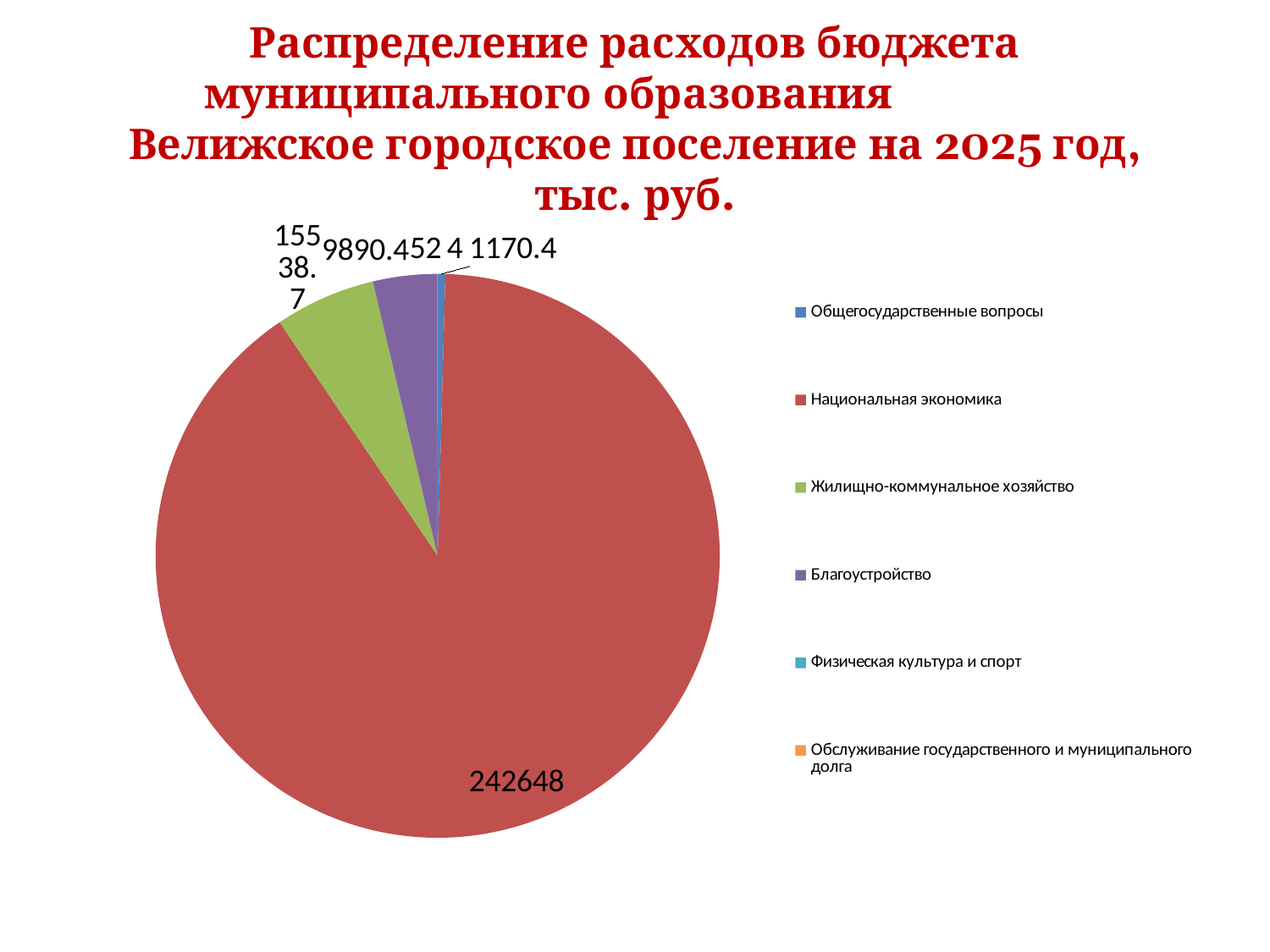

# Распределение расходов бюджета муниципального образования                 Велижское городское поселение на 2025 год, тыс. руб.

### Chart

| Category | 2025 год |
|---|---|
| Общегосударственные вопросы | 1170.4 |
| Национальная экономика | 242648.0 |
| Жилищно-коммунальное хозяйство | 15538.7 |
| Благоустройство | 9890.4 |
| Физическая культура и спорт | 52.0 |
| Обслуживание государственного и муниципального долга | 4.0 |